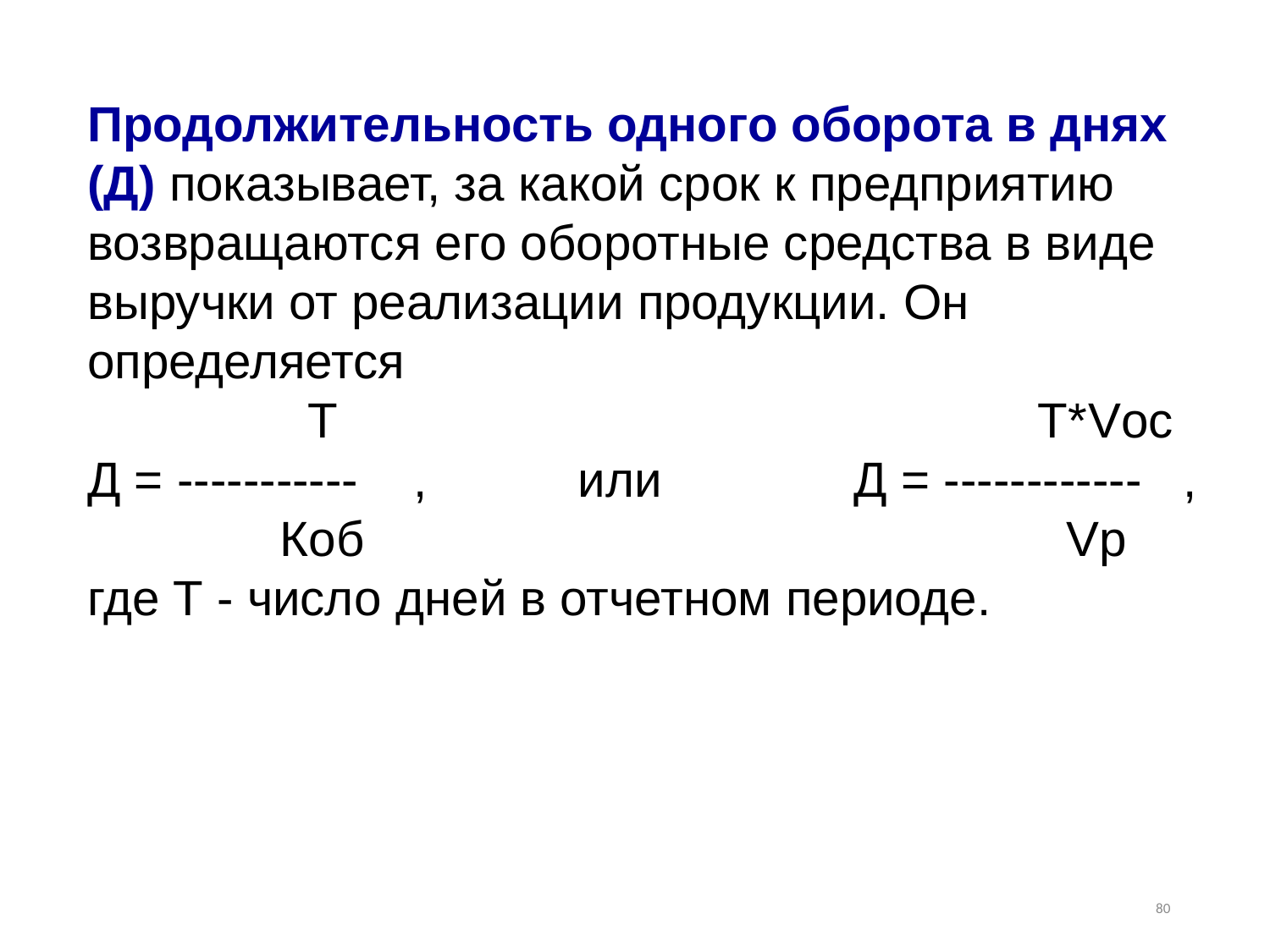

Продолжительность одного оборота в днях (Д) показывает, за какой срок к предприятию возвращаются его оборотные средства в виде выручки от реализации продукции. Он определяется
                Т                                                   Т*Vос
Д = -----------    ,           или              Д = ------------   ,
              Коб                                                   Vр
где Т - число дней в отчетном периоде.
80